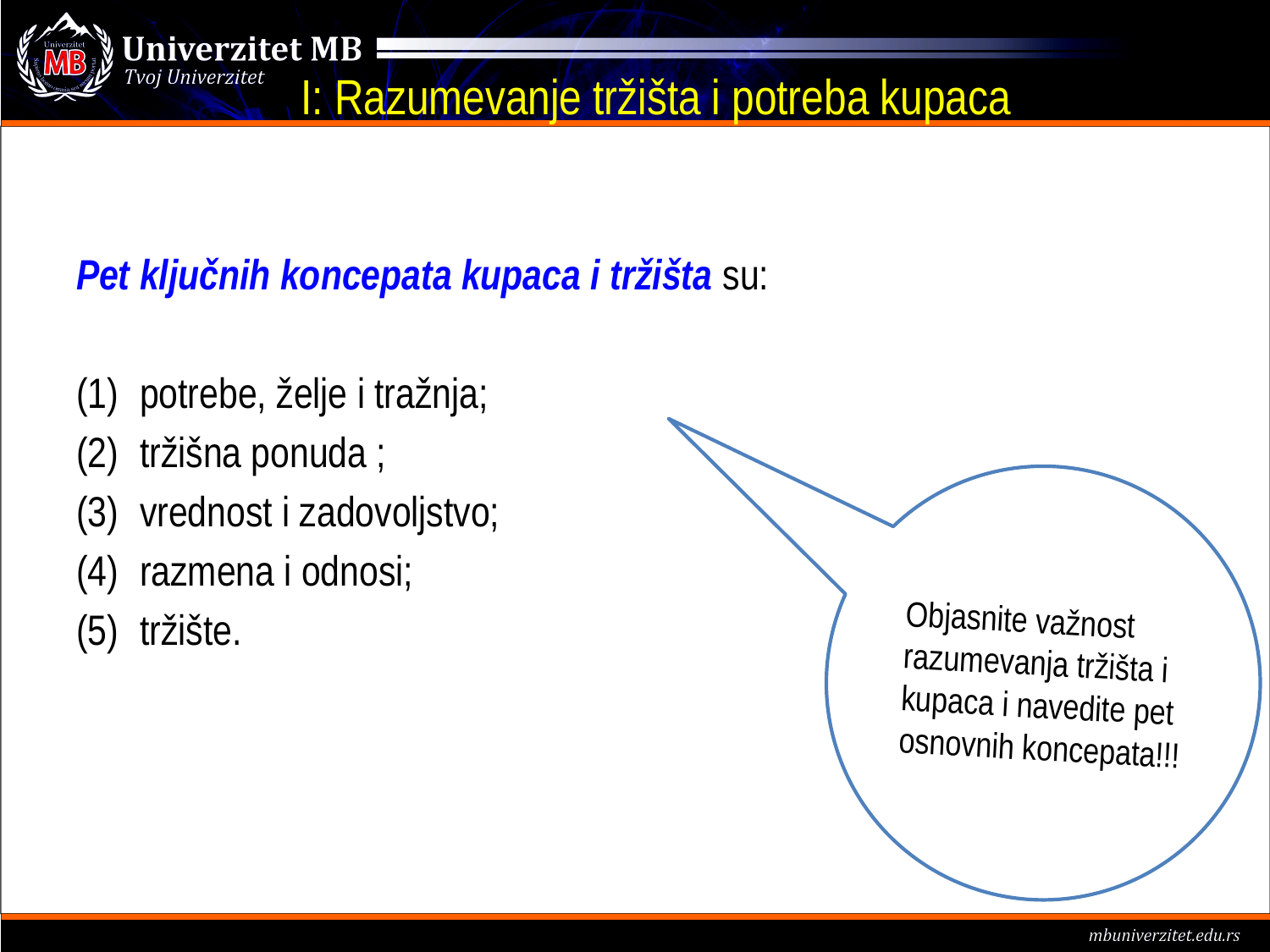

# I: Razumevanje tržišta i potreba kupaca

Pet ključnih koncepata kupaca i tržišta su:

potrebe, želje i tražnja;
tržišna ponuda ;
vrednost i zadovoljstvo;
razmena i odnosi;
tržište.

Objasnite važnost razumevanja tržišta i kupaca i navedite pet osnovnih koncepata!!!